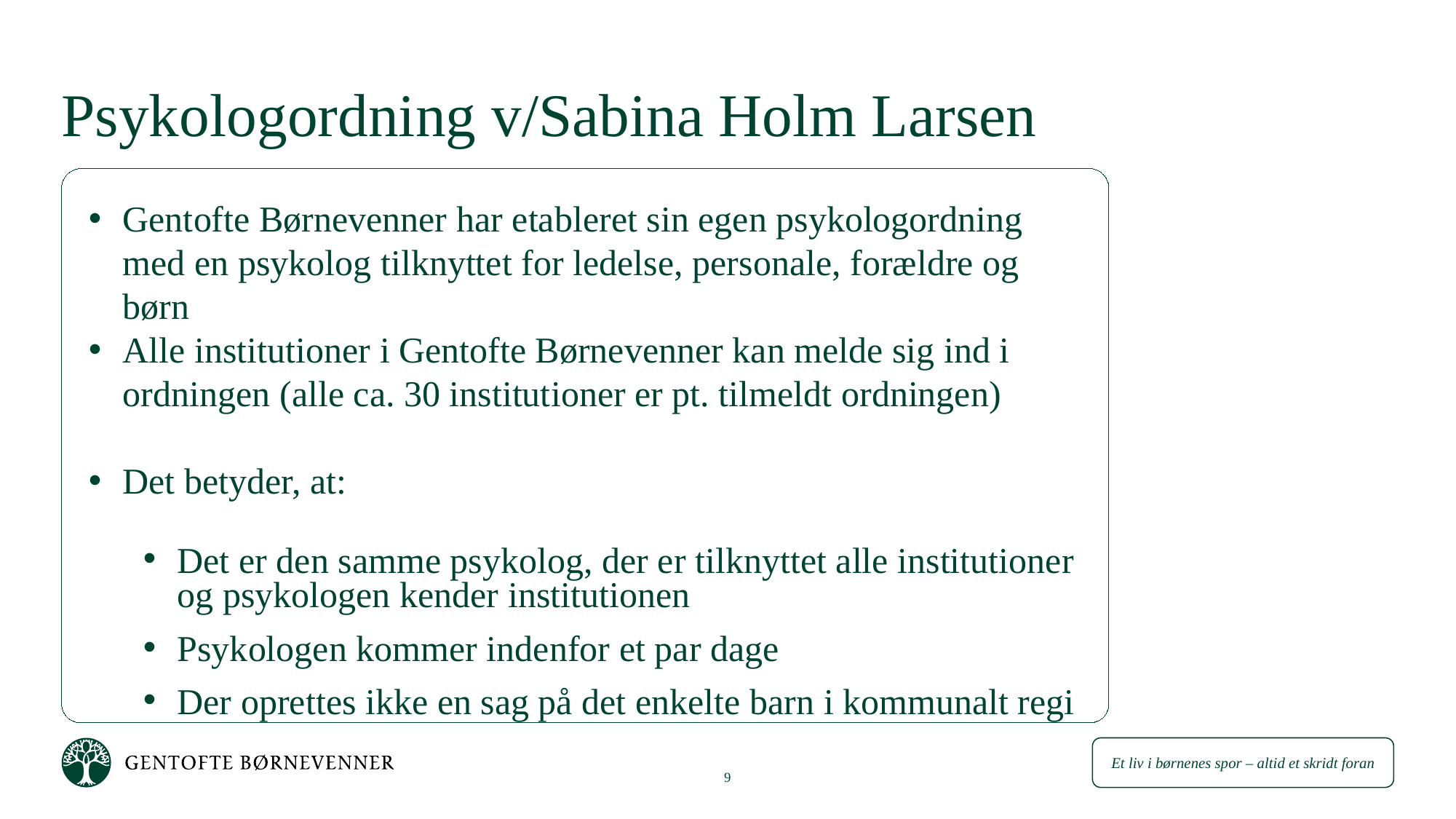

# Psykologordning v/Sabina Holm Larsen
Gentofte Børnevenner har etableret sin egen psykologordning med en psykolog tilknyttet for ledelse, personale, forældre og børn
Alle institutioner i Gentofte Børnevenner kan melde sig ind i ordningen (alle ca. 30 institutioner er pt. tilmeldt ordningen)

Det betyder, at:

Det er den samme psykolog, der er tilknyttet alle institutioner og psykologen kender institutionen
Psykologen kommer indenfor et par dage
Der oprettes ikke en sag på det enkelte barn i kommunalt regi
9
Ledelseskonference 2016
2. april 2016